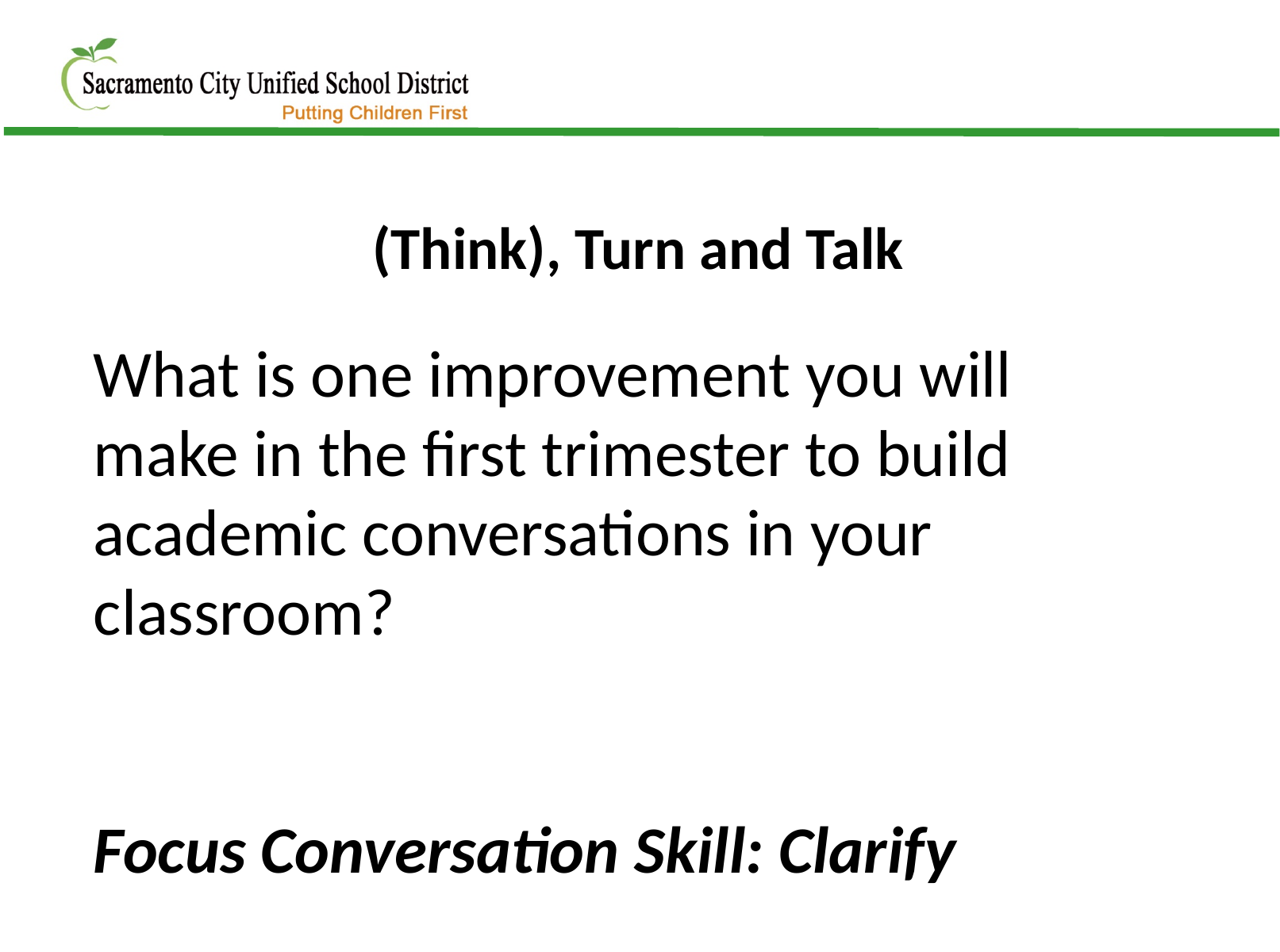

(Think), Turn and Talk

What is one improvement you will make in the first trimester to build academic conversations in your classroom?

Focus Conversation Skill: Clarify